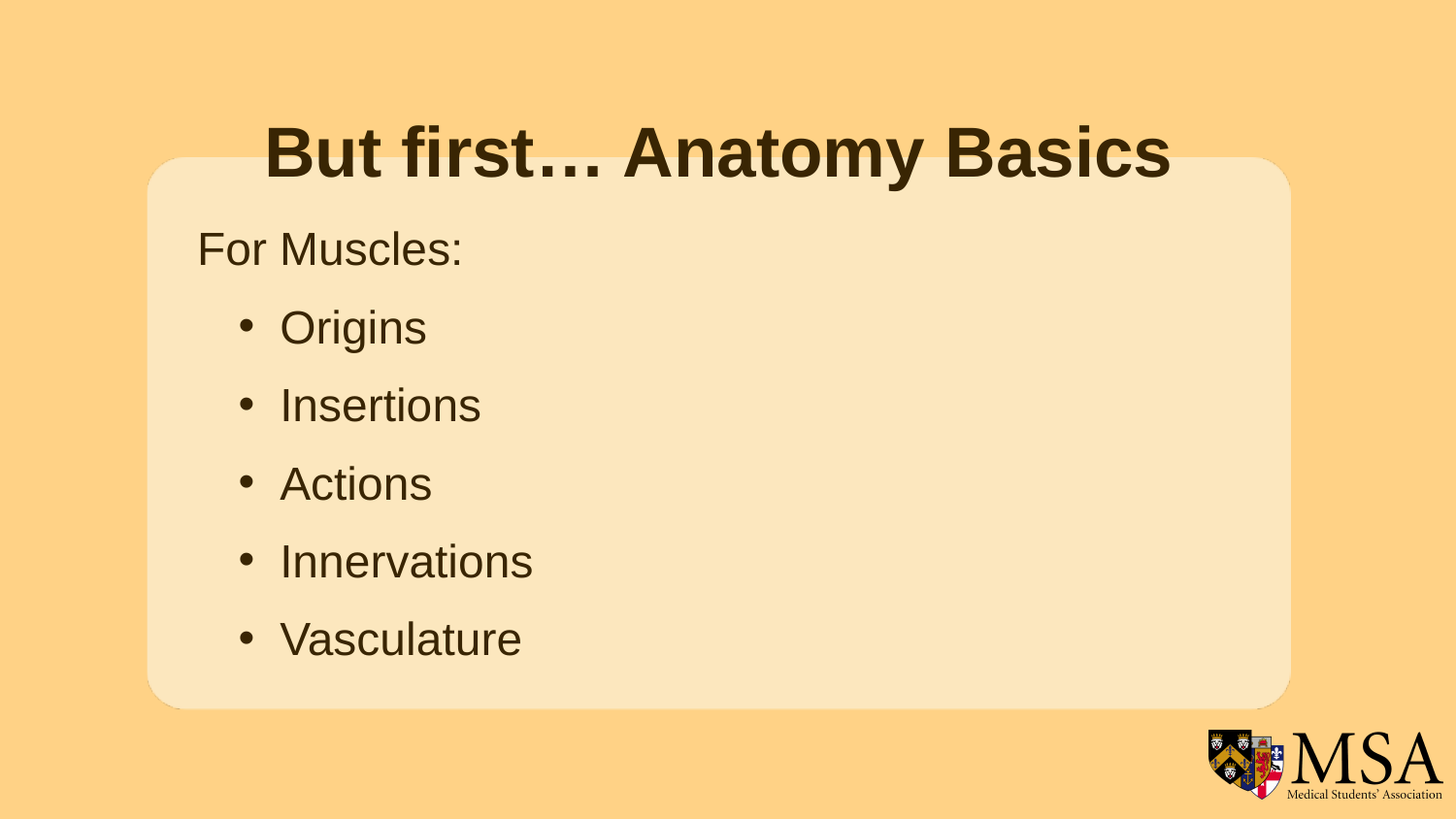

But first… Anatomy Basics

For Muscles:
Origins
Insertions
Actions
Innervations
Vasculature